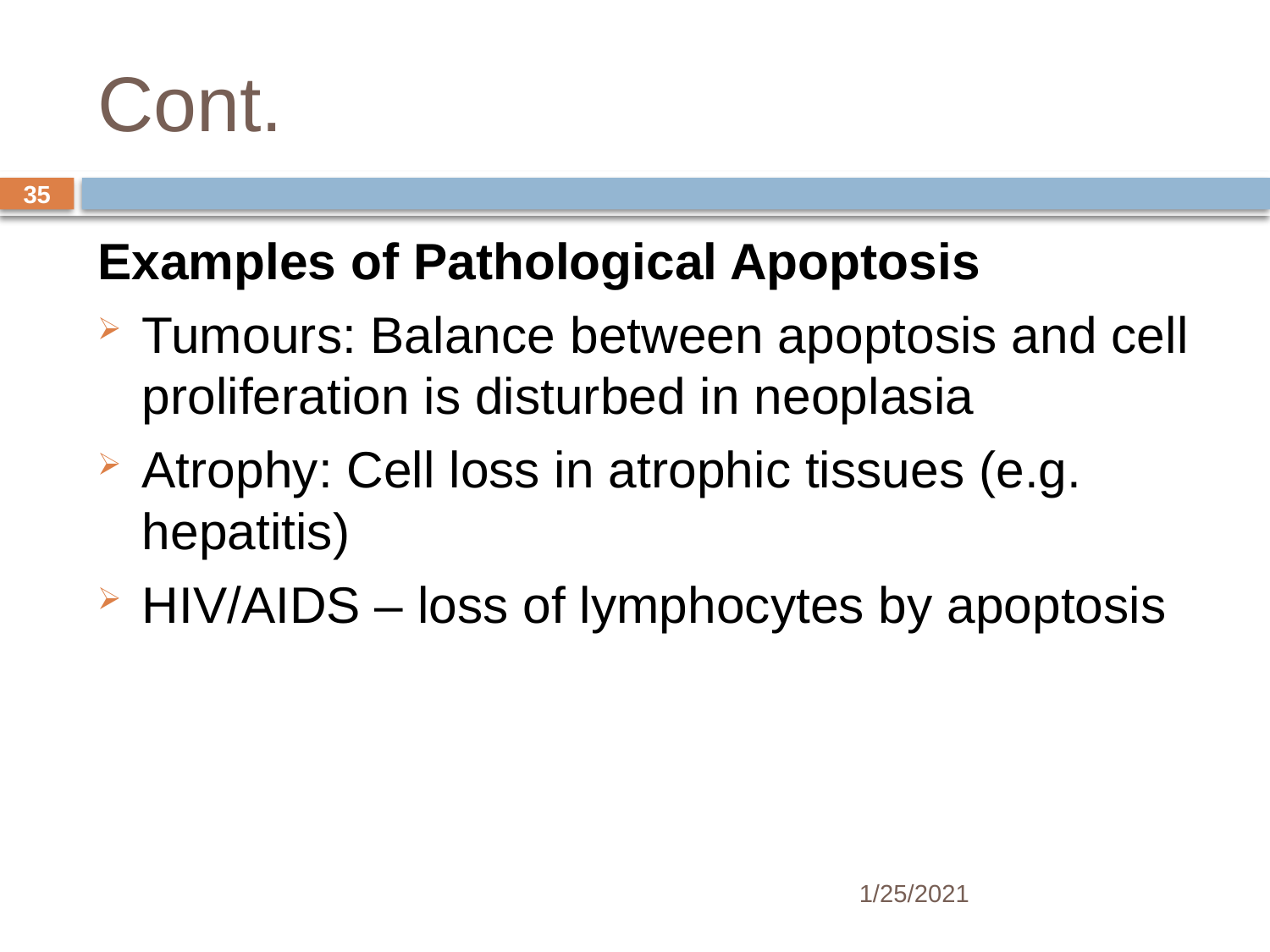

# Cont.
35
Examples of Pathological Apoptosis
Tumours: Balance between apoptosis and cell proliferation is disturbed in neoplasia
Atrophy: Cell loss in atrophic tissues (e.g. hepatitis)
HIV/AIDS – loss of lymphocytes by apoptosis

1/25/2021